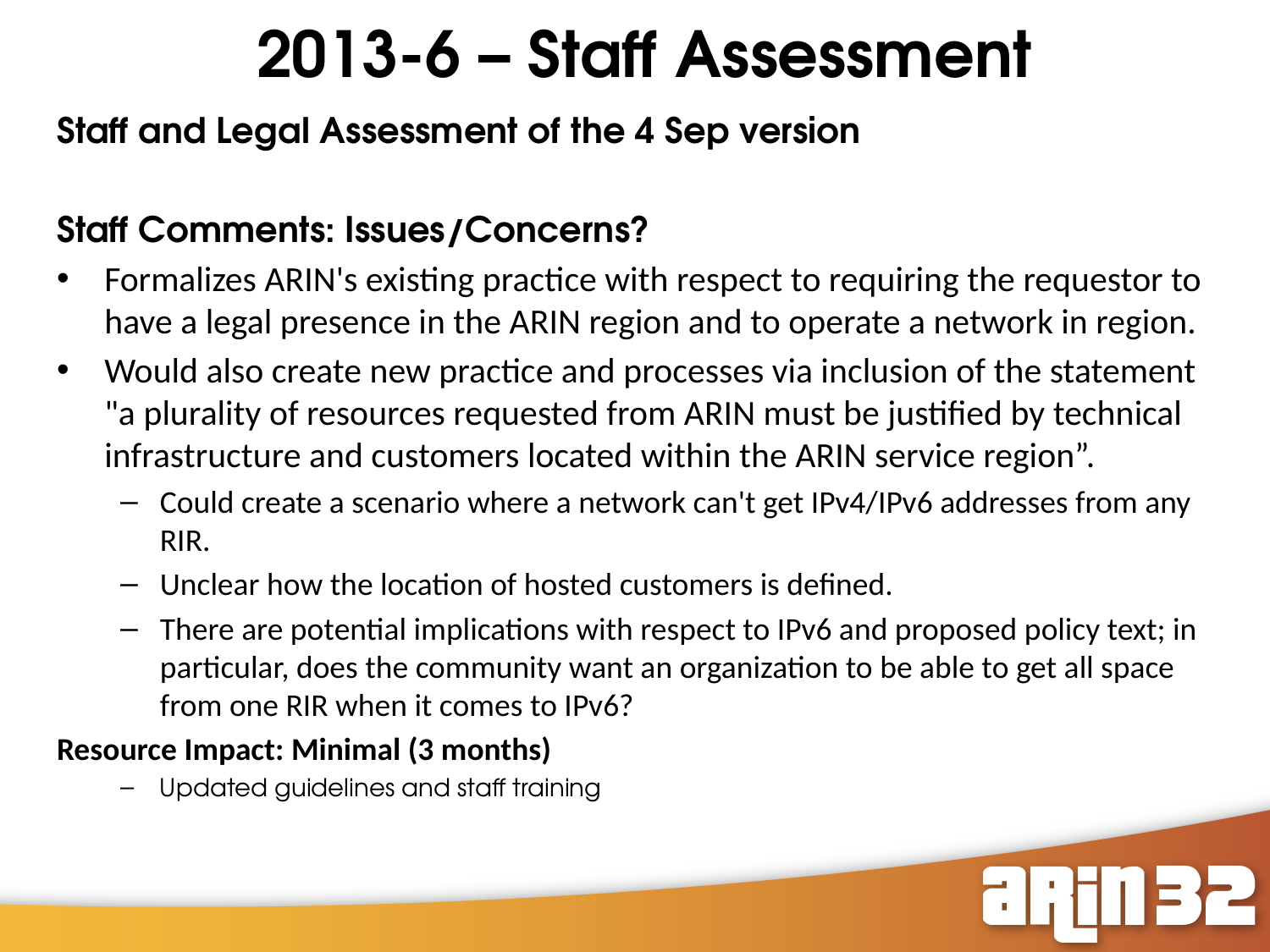

2013-6 – Staff Assessment
5
Staff and Legal Assessment of the 4 Sep version

Staff Comments: Issues/Concerns?
Formalizes ARIN's existing practice with respect to requiring the requestor to have a legal presence in the ARIN region and to operate a network in region.
Would also create new practice and processes via inclusion of the statement "a plurality of resources requested from ARIN must be justified by technical infrastructure and customers located within the ARIN service region”.
Could create a scenario where a network can't get IPv4/IPv6 addresses from any RIR.
Unclear how the location of hosted customers is defined.
There are potential implications with respect to IPv6 and proposed policy text; in particular, does the community want an organization to be able to get all space from one RIR when it comes to IPv6?
Resource Impact: Minimal (3 months)
Updated guidelines and staff training